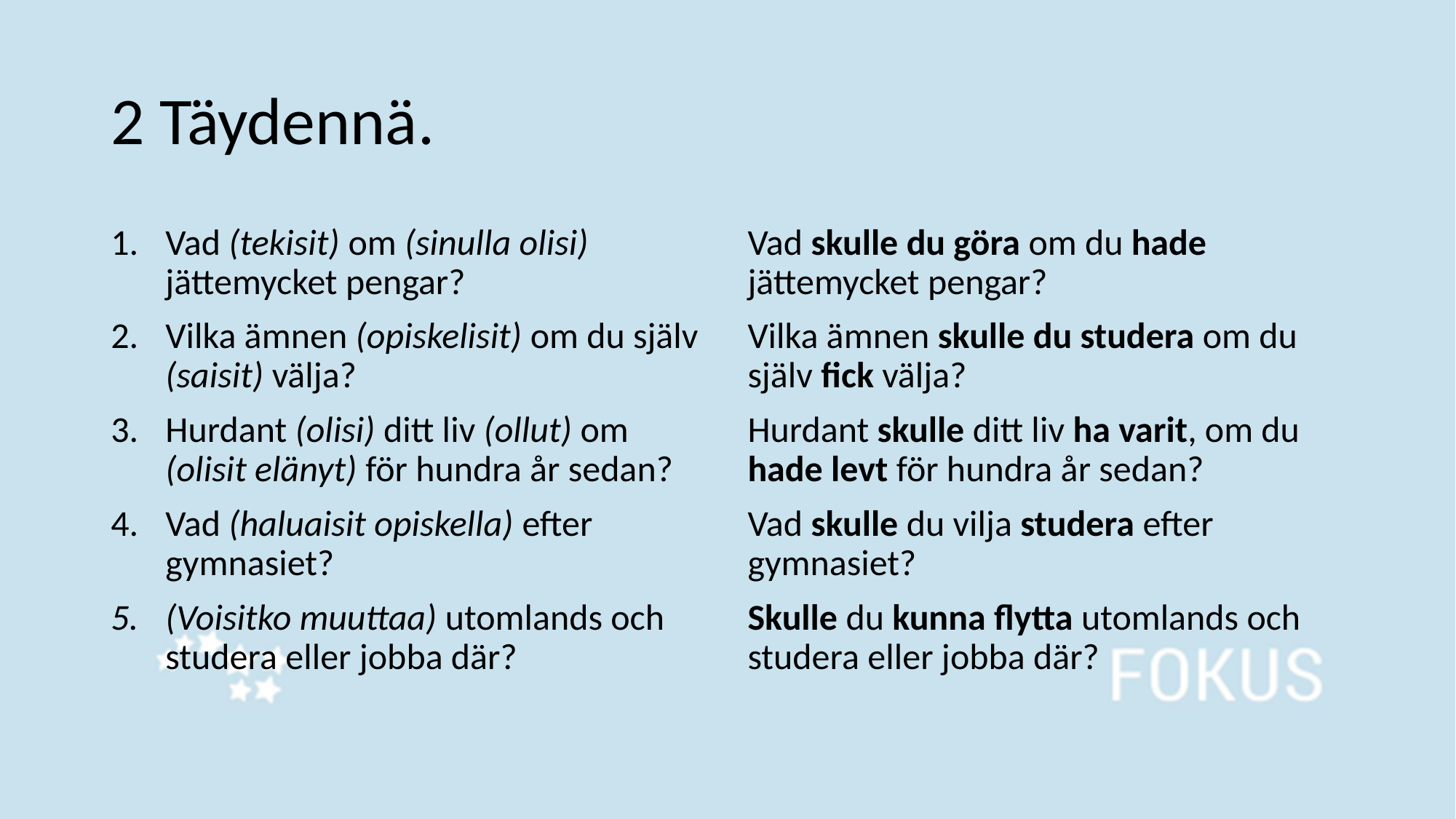

# 2 Täydennä.
Vad (tekisit) om (sinulla olisi) jättemycket pengar?
Vilka ämnen (opiskelisit) om du själv (saisit) välja?
Hurdant (olisi) ditt liv (ollut) om (olisit elänyt) för hundra år sedan?
Vad (haluaisit opiskella) efter gymnasiet?
(Voisitko muuttaa) utomlands och studera eller jobba där?
Vad skulle du göra om du hade jättemycket pengar?
Vilka ämnen skulle du studera om du själv fick välja?
Hurdant skulle ditt liv ha varit, om du hade levt för hundra år sedan?
Vad skulle du vilja studera efter gymnasiet?
Skulle du kunna flytta utomlands och studera eller jobba där?